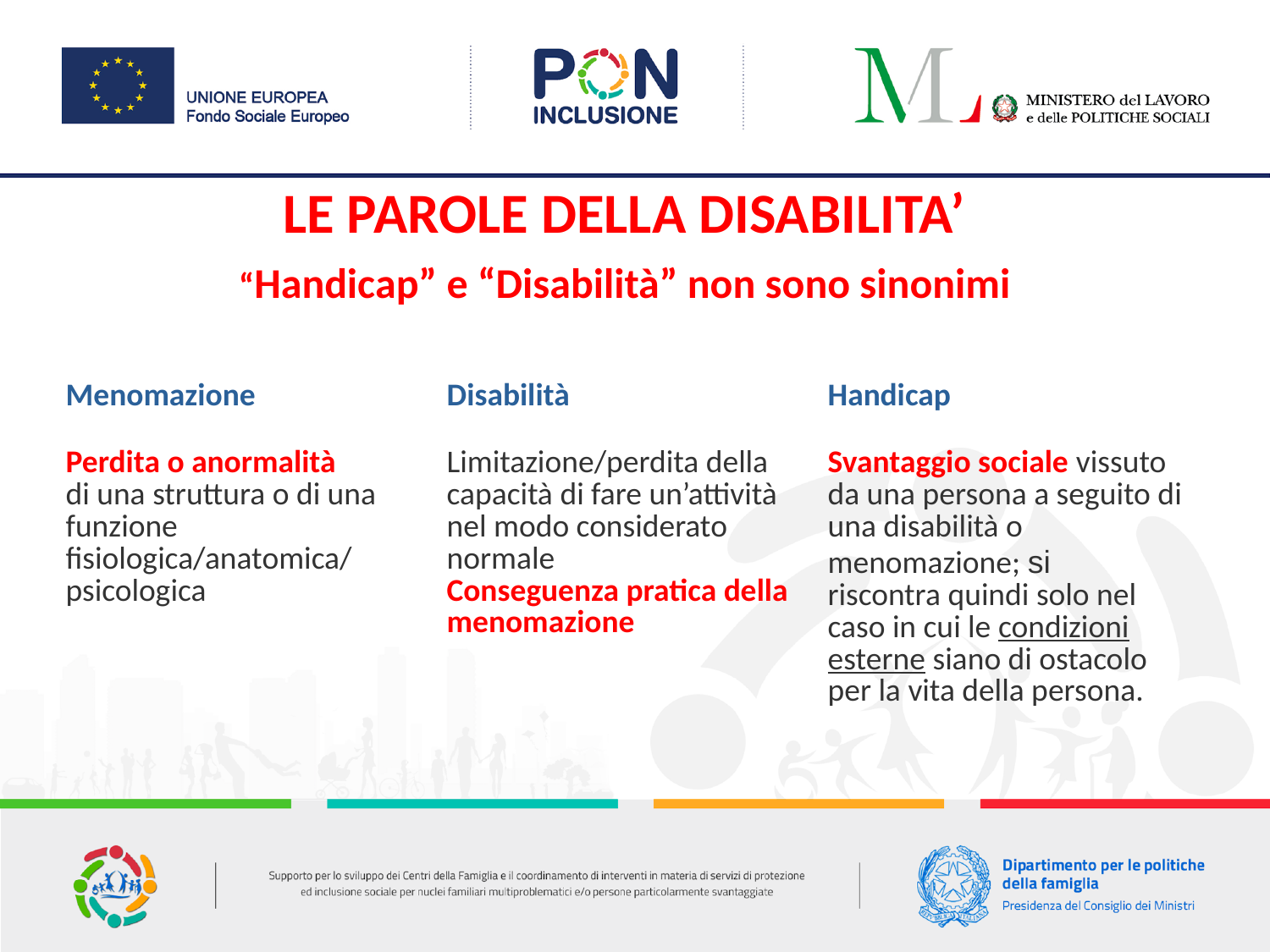

LE PAROLE DELLA DISABILITA’
“Handicap” e “Disabilità” non sono sinonimi

| Menomazione Perdita o anormalità di una struttura o di una funzione fisiologica/anatomica/ psicologica | Disabilità Limitazione/perdita della capacità di fare un’attività nel modo considerato normale Conseguenza pratica della menomazione | Handicap Svantaggio sociale vissuto da una persona a seguito di una disabilità o menomazione; si riscontra quindi solo nel caso in cui le condizioni esterne siano di ostacolo per la vita della persona. |
| --- | --- | --- |